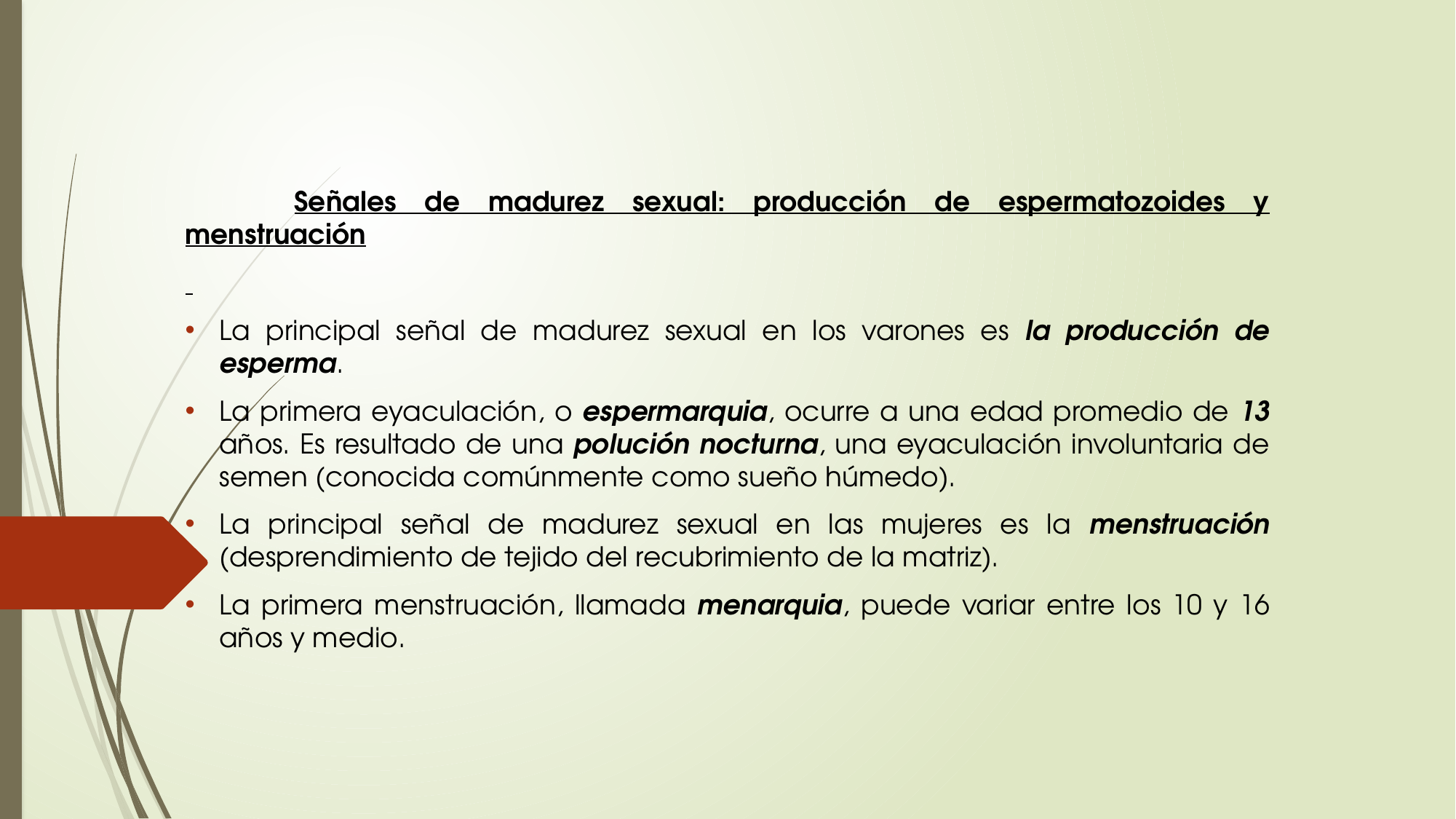

Señales de madurez sexual: producción de espermatozoides y menstruación

La principal señal de madurez sexual en los varones es la producción de esperma.
La primera eyaculación, o espermarquia, ocurre a una edad promedio de 13 años. Es resultado de una polución nocturna, una eyaculación involuntaria de semen (conocida comúnmente como sueño húmedo).
La principal señal de madurez sexual en las mujeres es la menstruación (desprendimiento de tejido del recubrimiento de la matriz).
La primera menstruación, llamada menarquia, puede variar entre los 10 y 16 años y medio.